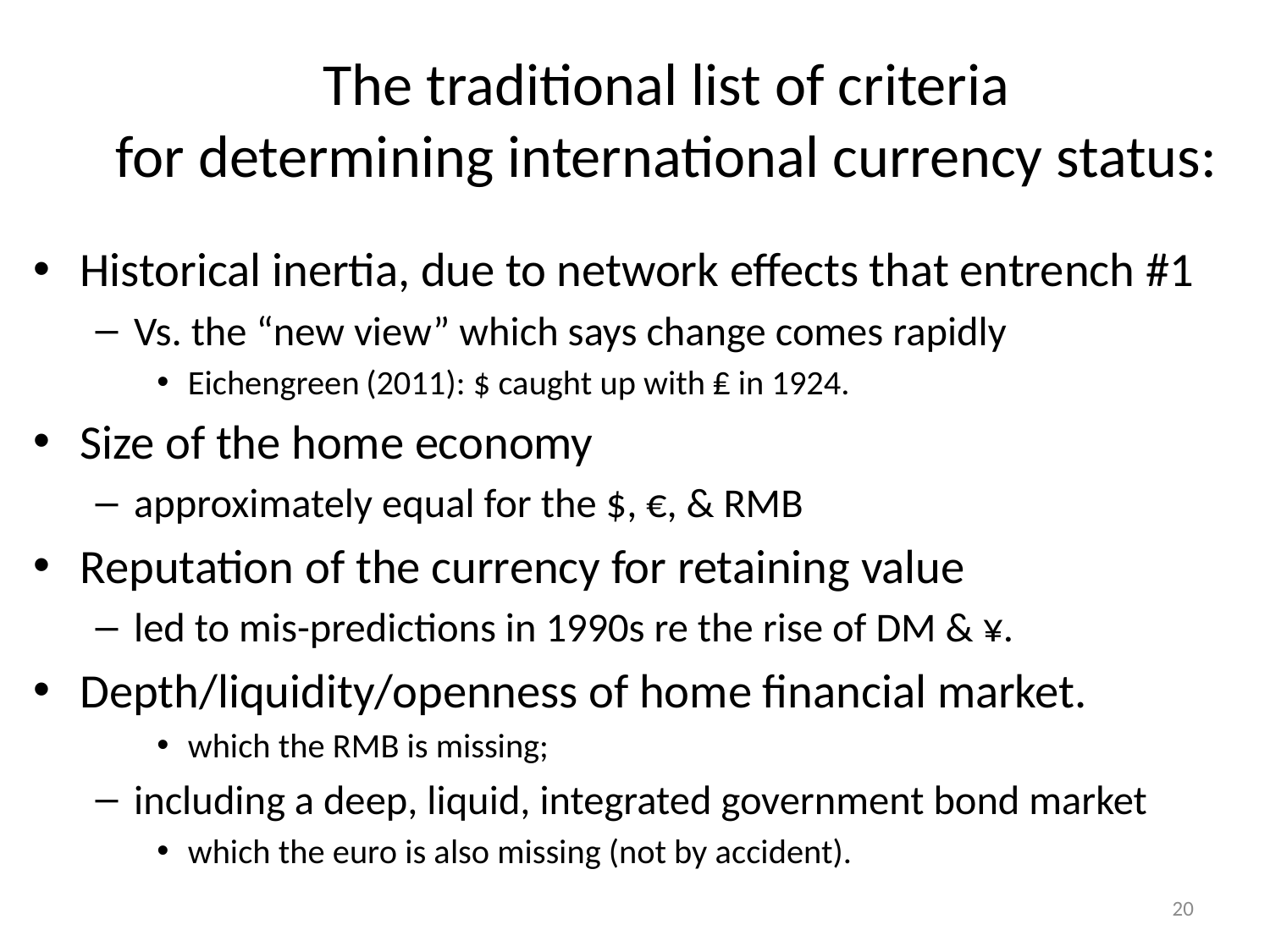

# The traditional list of criteria for determining international currency status:
Historical inertia, due to network effects that entrench #1
Vs. the “new view” which says change comes rapidly
Eichengreen (2011): $ caught up with ₤ in 1924.
Size of the home economy
approximately equal for the $, €, & RMB
Reputation of the currency for retaining value
led to mis-predictions in 1990s re the rise of DM & ¥.
Depth/liquidity/openness of home financial market.
which the RMB is missing;
including a deep, liquid, integrated government bond market
which the euro is also missing (not by accident).
20